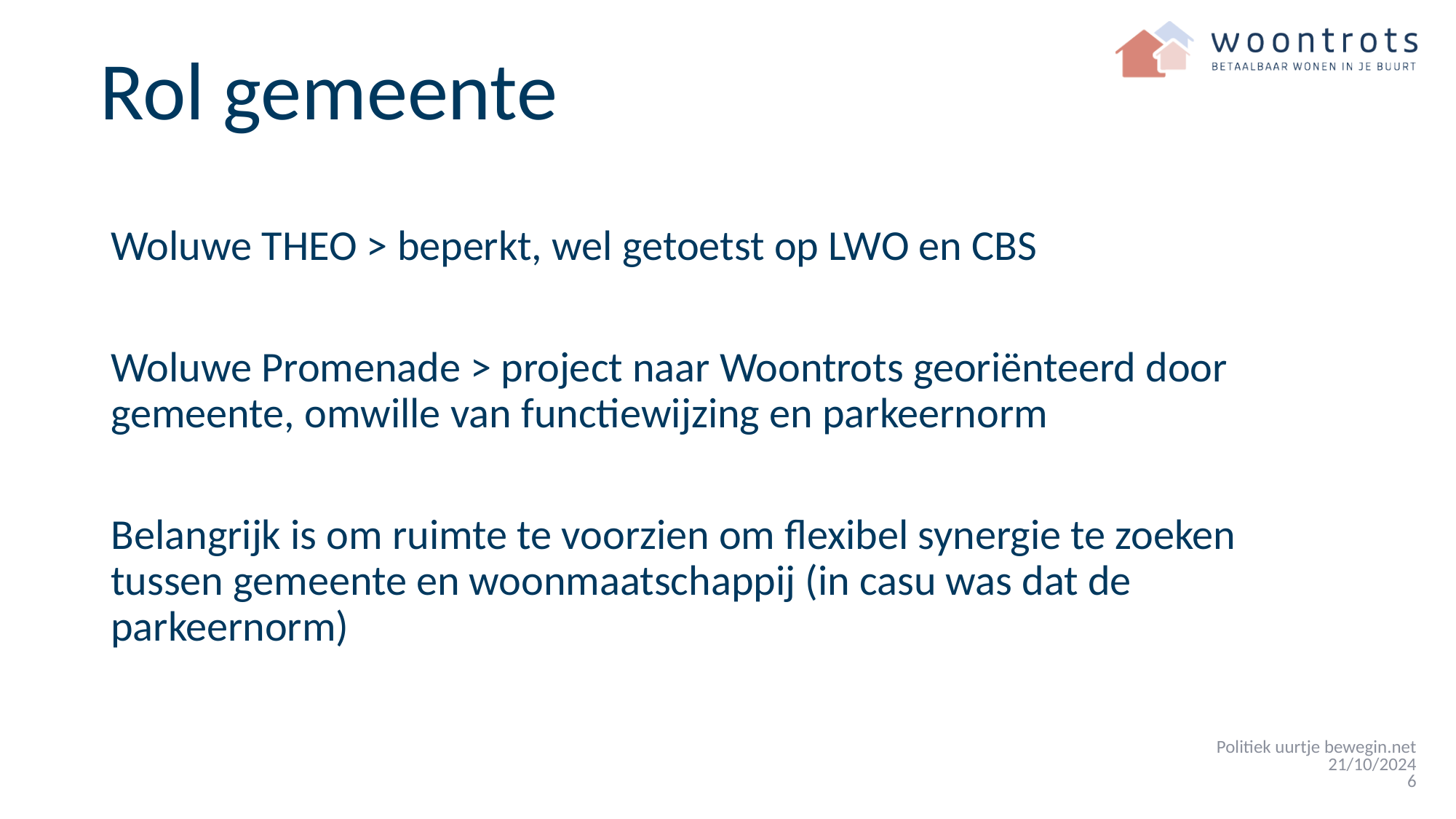

# Rol gemeente
Woluwe THEO > beperkt, wel getoetst op LWO en CBS

Woluwe Promenade > project naar Woontrots georiënteerd door gemeente, omwille van functiewijzing en parkeernorm

Belangrijk is om ruimte te voorzien om flexibel synergie te zoeken tussen gemeente en woonmaatschappij (in casu was dat de parkeernorm)

Politiek uurtje bewegin.net
21/10/2024
6